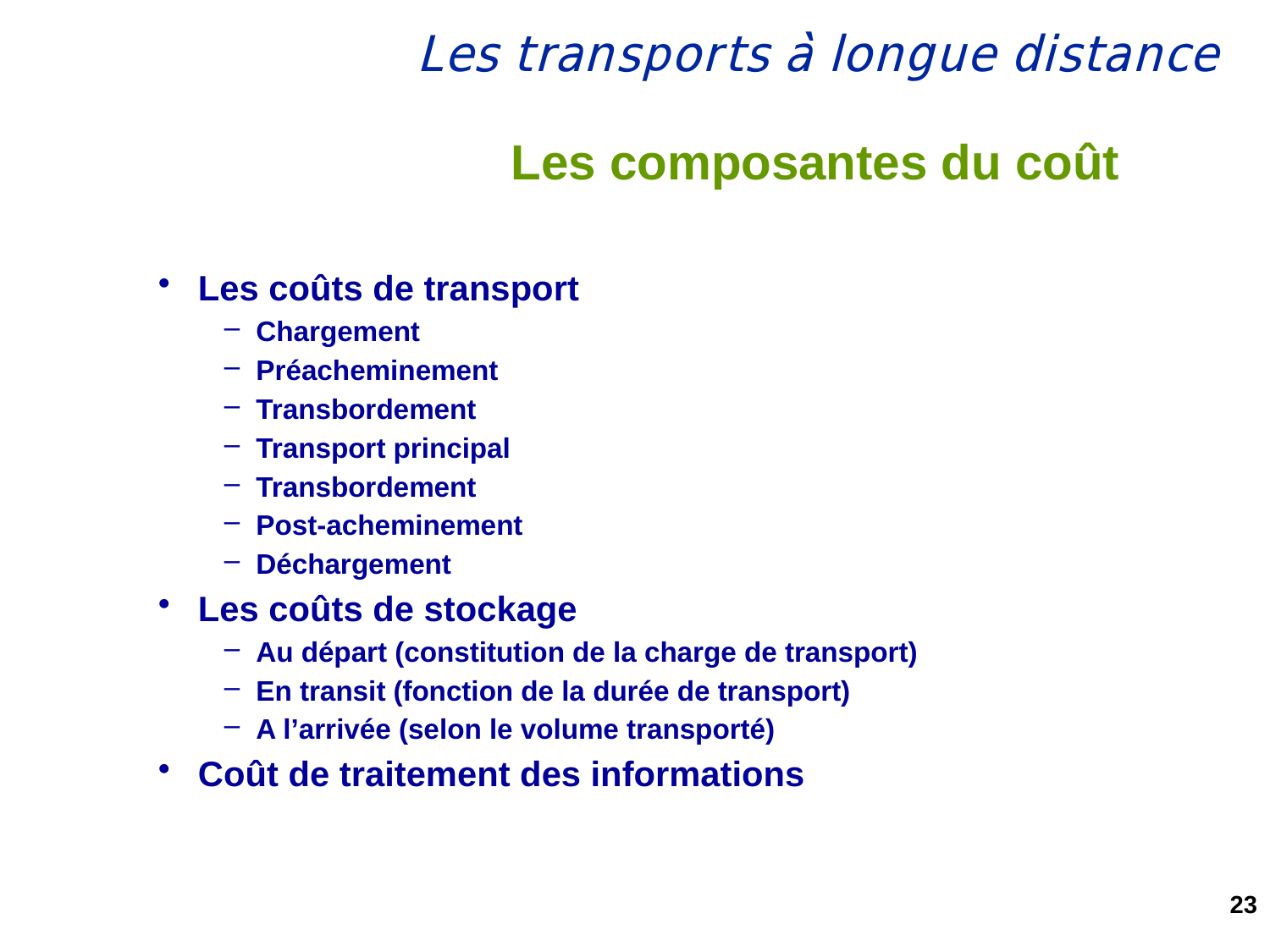

# Les composantes du coût
Les coûts de transport
Chargement
Préacheminement
Transbordement
Transport principal
Transbordement
Post-acheminement
Déchargement
Les coûts de stockage
Au départ (constitution de la charge de transport)
En transit (fonction de la durée de transport)
A l’arrivée (selon le volume transporté)
Coût de traitement des informations
23